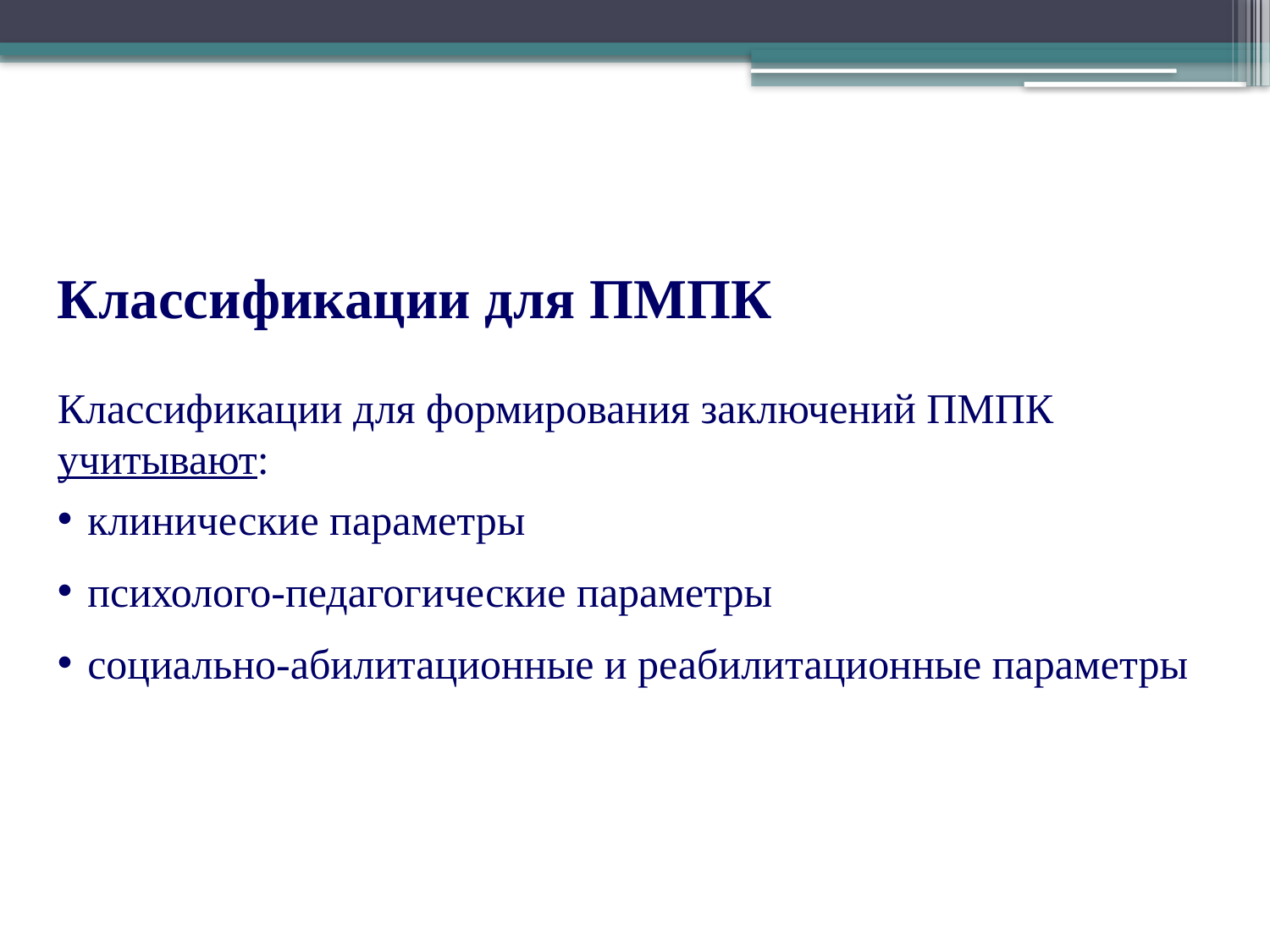

Классификации для ПМПК

Классификации для формирования заключений ПМПК
учитывают:
клинические параметры
психолого-педагогические параметры
социально-абилитационные и реабилитационные параметры